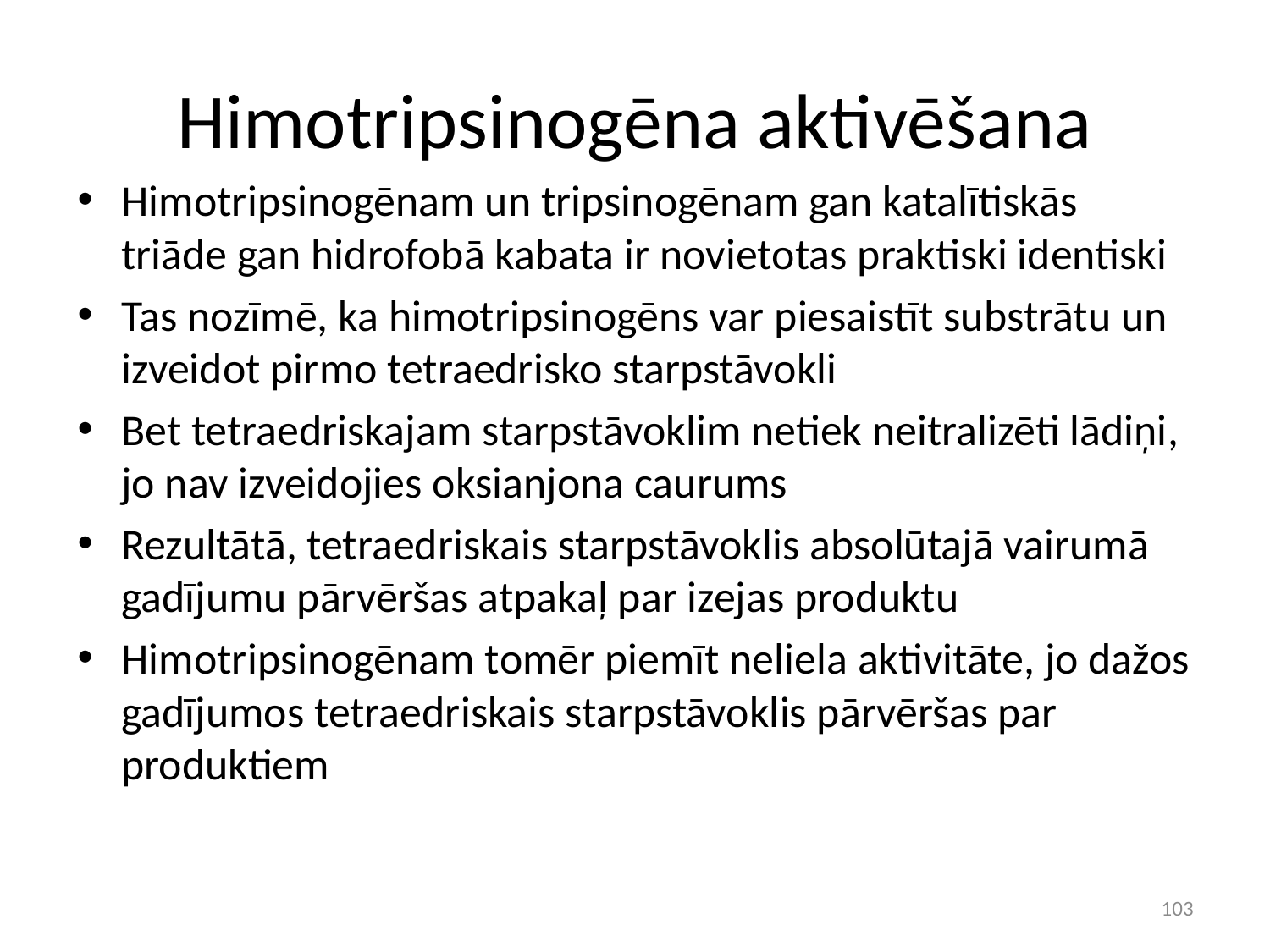

# Himotripsinogēna aktivēšana
Himotripsinogēnam un tripsinogēnam gan katalītiskās triāde gan hidrofobā kabata ir novietotas praktiski identiski
Tas nozīmē, ka himotripsinogēns var piesaistīt substrātu un izveidot pirmo tetraedrisko starpstāvokli
Bet tetraedriskajam starpstāvoklim netiek neitralizēti lādiņi, jo nav izveidojies oksianjona caurums
Rezultātā, tetraedriskais starpstāvoklis absolūtajā vairumā gadījumu pārvēršas atpakaļ par izejas produktu
Himotripsinogēnam tomēr piemīt neliela aktivitāte, jo dažos gadījumos tetraedriskais starpstāvoklis pārvēršas par produktiem
103